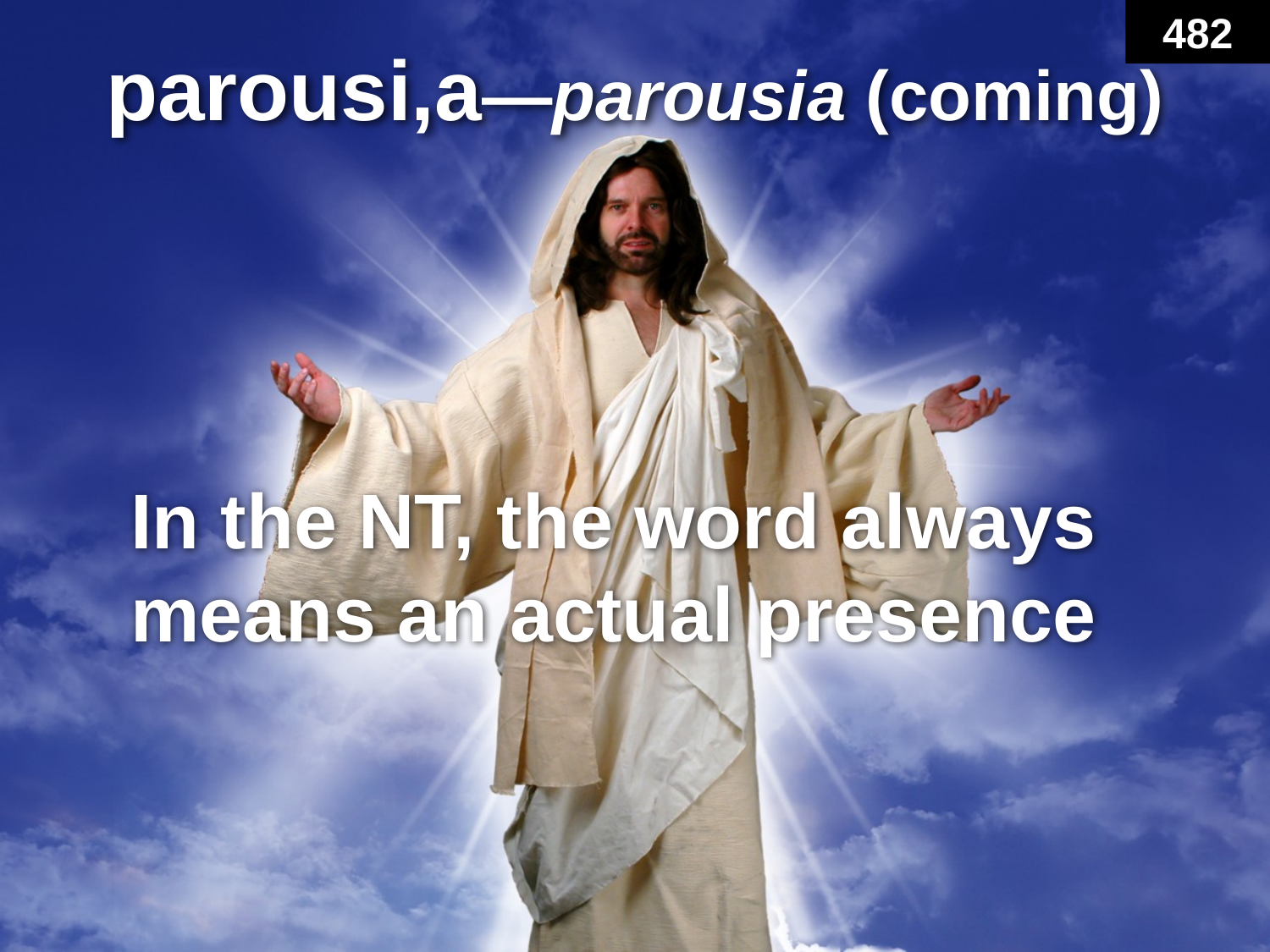

482
# parousi,a—parousia (coming)
In the NT, the word always means an actual presence